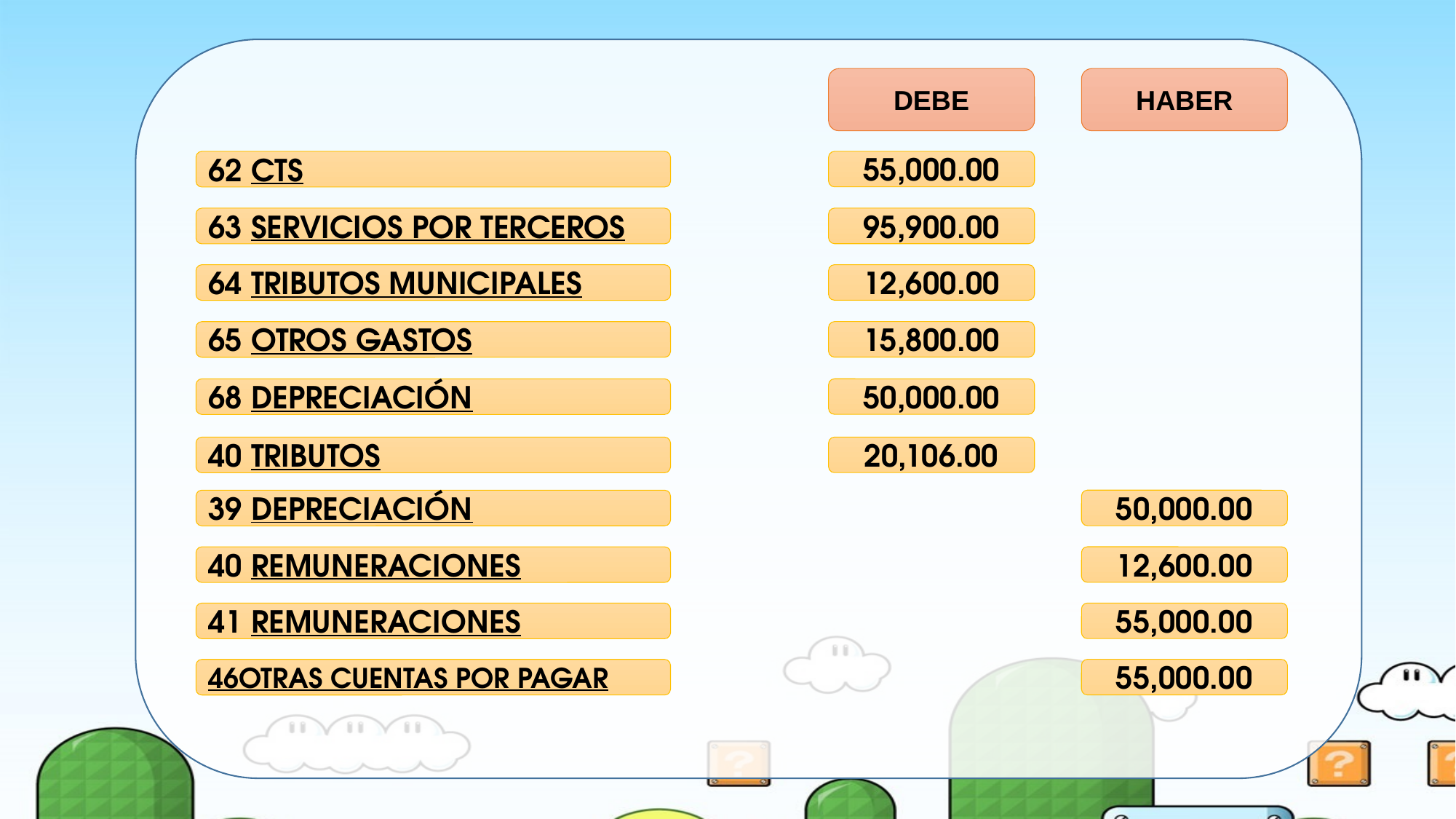

DEBE

HABER
55,000.00
62 CTS
95,900.00
63 SERVICIOS POR TERCEROS
12,600.00
64 TRIBUTOS MUNICIPALES
15,800.00
65 OTROS GASTOS
50,000.00
68 DEPRECIACIÓN
20,106.00
40 TRIBUTOS
50,000.00
39 DEPRECIACIÓN
40 REMUNERACIONES
12,600.00
41 REMUNERACIONES
55,000.00
46OTRAS CUENTAS POR PAGAR
55,000.00